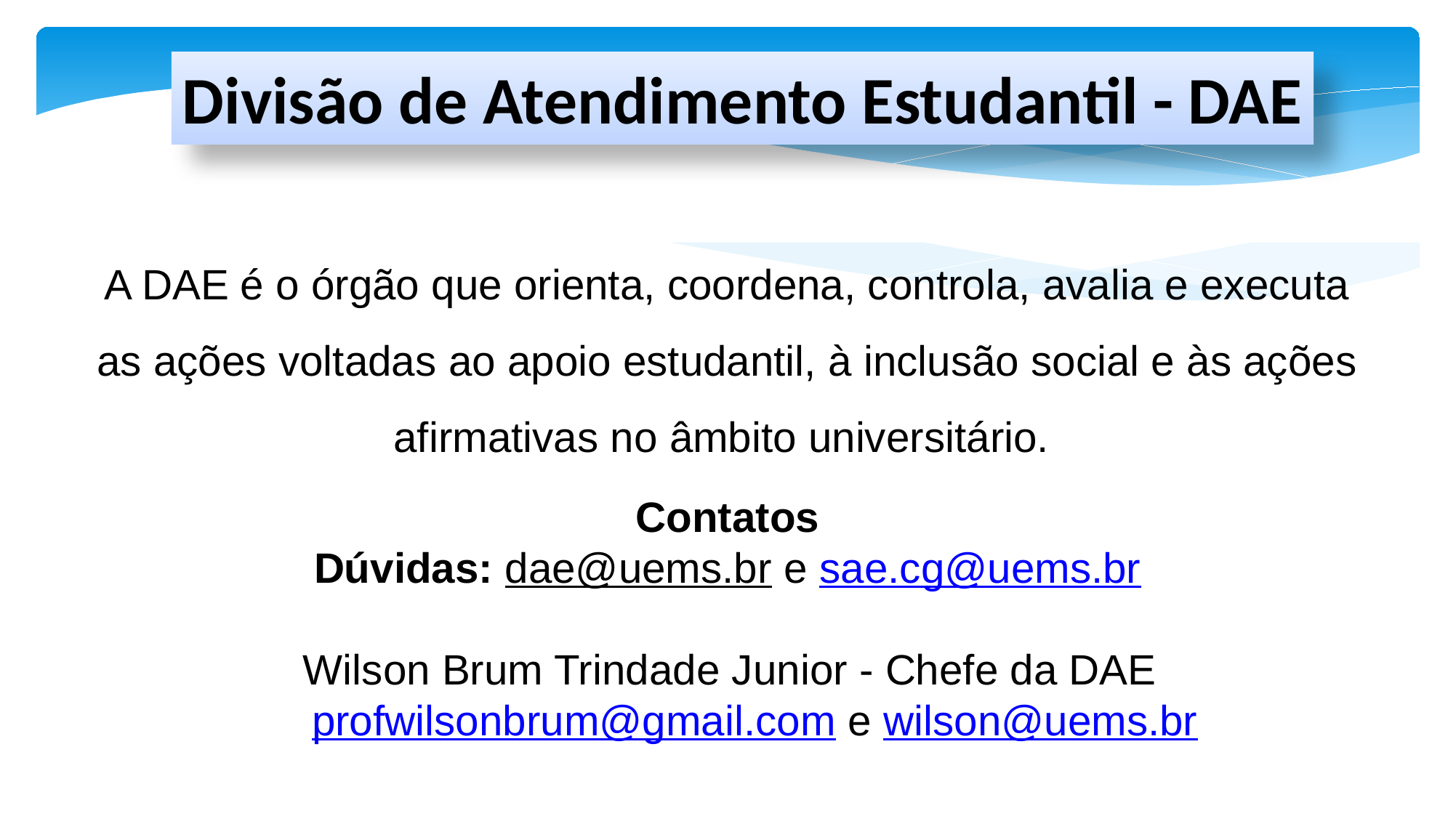

Divisão de Atendimento Estudantil - DAE
A DAE é o órgão que orienta, coordena, controla, avalia e executa as ações voltadas ao apoio estudantil, à inclusão social e às ações afirmativas no âmbito universitário.
Contatos
Dúvidas: dae@uems.br e sae.cg@uems.br

Wilson Brum Trindade Junior - Chefe da DAE
profwilsonbrum@gmail.com e wilson@uems.br